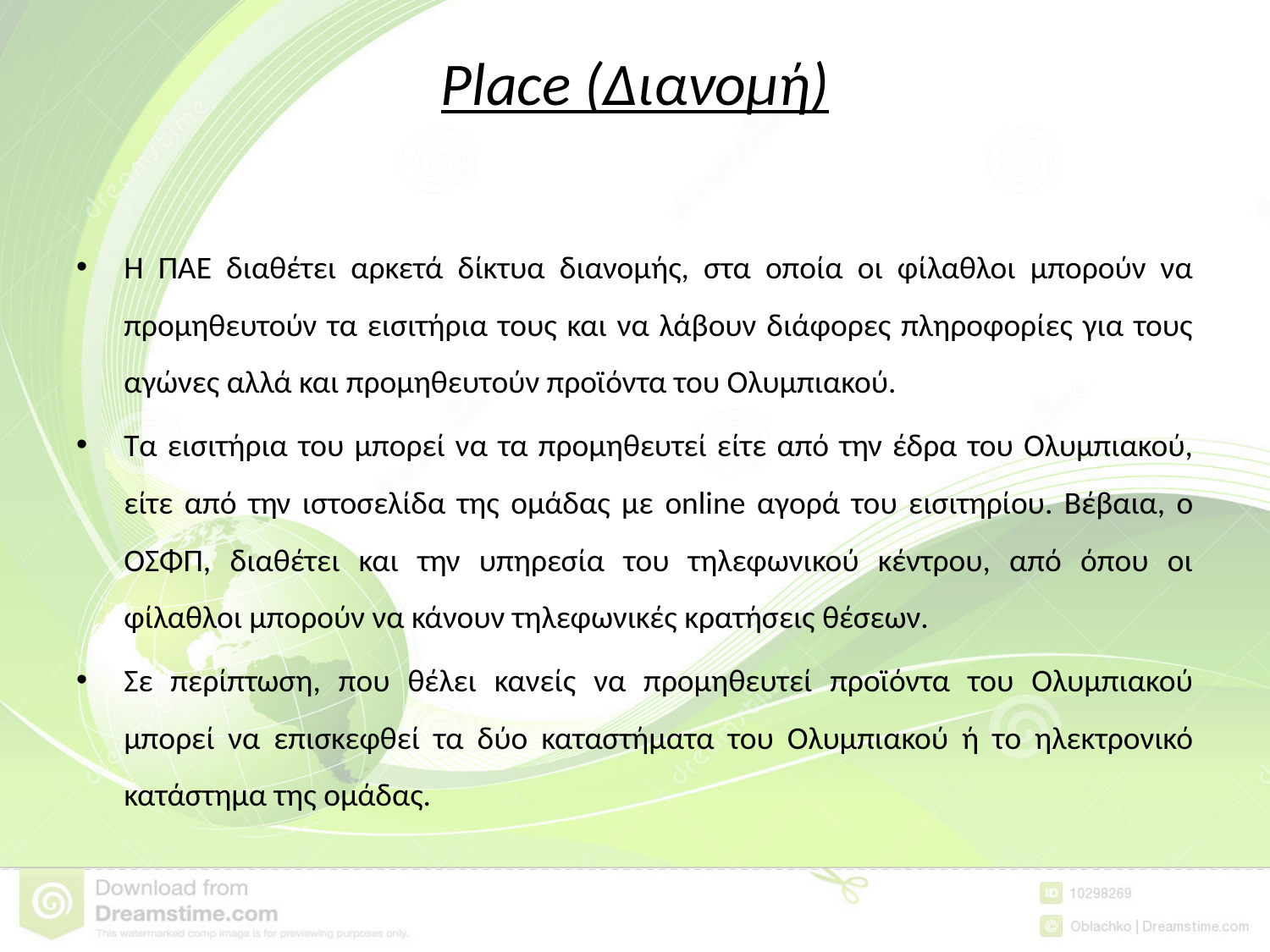

# Place (Διανομή)
Η ΠΑΕ διαθέτει αρκετά δίκτυα διανομής, στα οποία οι φίλαθλοι μπορούν να προμηθευτούν τα εισιτήρια τους και να λάβουν διάφορες πληροφορίες για τους αγώνες αλλά και προμηθευτούν προϊόντα του Ολυμπιακού.
Τα εισιτήρια του μπορεί να τα προμηθευτεί είτε από την έδρα του Ολυμπιακού, είτε από την ιστοσελίδα της ομάδας με online αγορά του εισιτηρίου. Βέβαια, ο ΟΣΦΠ, διαθέτει και την υπηρεσία του τηλεφωνικού κέντρου, από όπου οι φίλαθλοι μπορούν να κάνουν τηλεφωνικές κρατήσεις θέσεων.
Σε περίπτωση, που θέλει κανείς να προμηθευτεί προϊόντα του Ολυμπιακού μπορεί να επισκεφθεί τα δύο καταστήματα του Ολυμπιακού ή το ηλεκτρονικό κατάστημα της ομάδας.